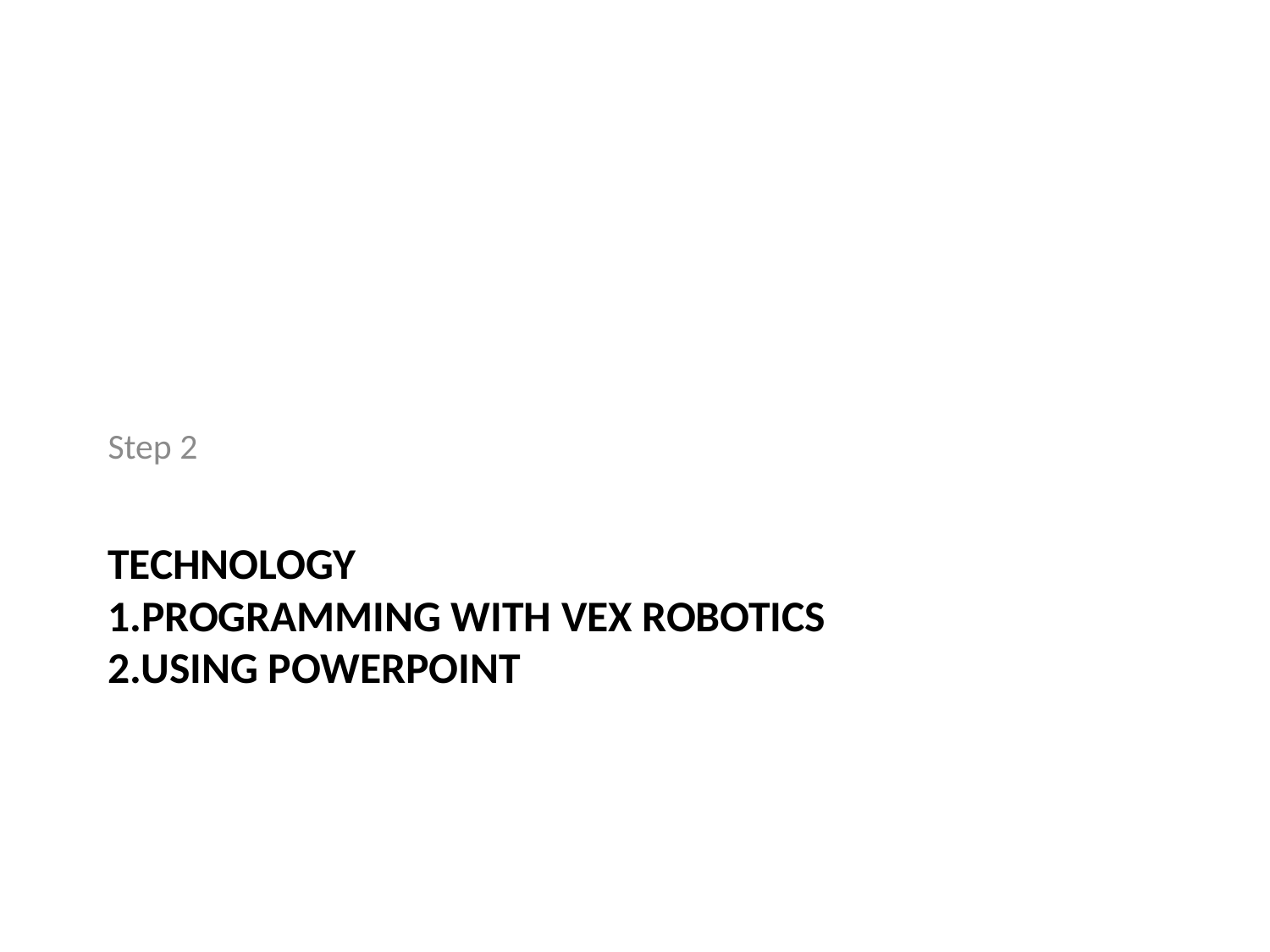

Step 2
# Technology 1.Programming with VEX Robotics 2.Using powerpoint